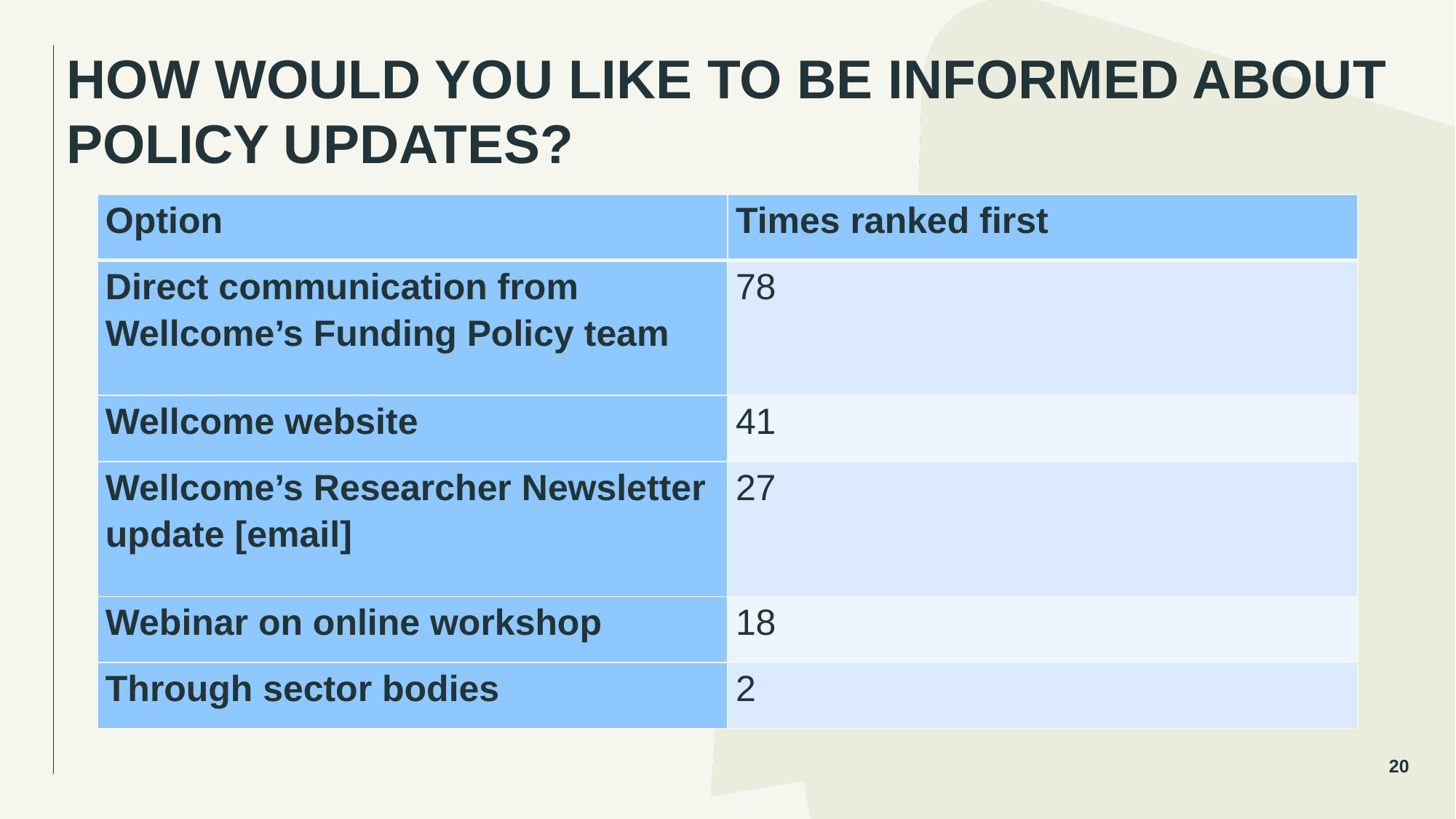

HOW WOULD YOU LIKE TO BE INFORMED ABOUT POLICY UPDATES?
| Option | Times ranked first |
| --- | --- |
| Direct communication from Wellcome’s Funding Policy team | 78 |
| Wellcome website | 41 |
| Wellcome’s Researcher Newsletter update [email] | 27 |
| Webinar on online workshop | 18 |
| Through sector bodies | 2 |